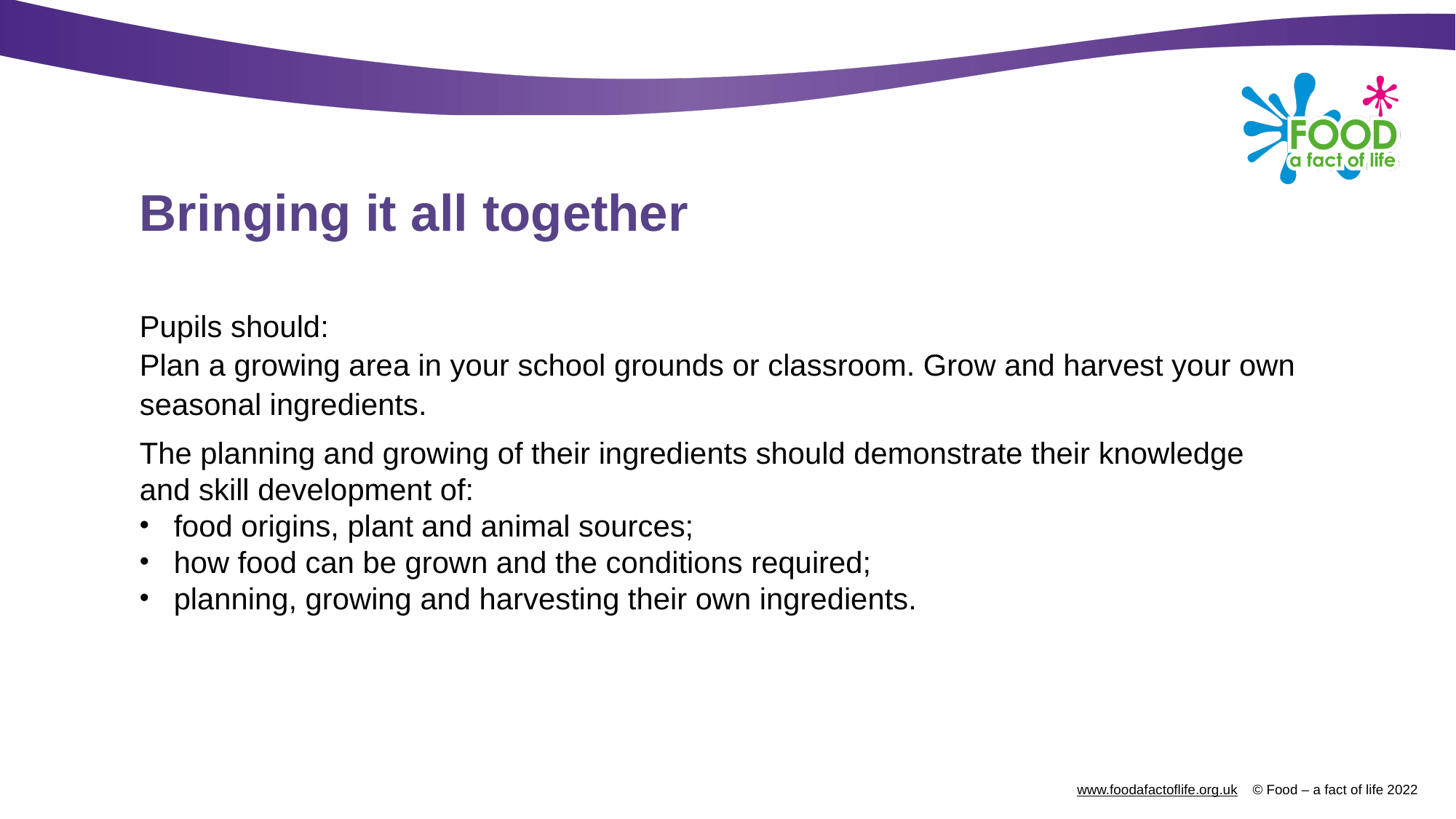

# Bringing it all together
Pupils should:
Plan a growing area in your school grounds or classroom. Grow and harvest your own seasonal ingredients.
The planning and growing of their ingredients should demonstrate their knowledge and skill development of:
food origins, plant and animal sources;
how food can be grown and the conditions required;
planning, growing and harvesting their own ingredients.